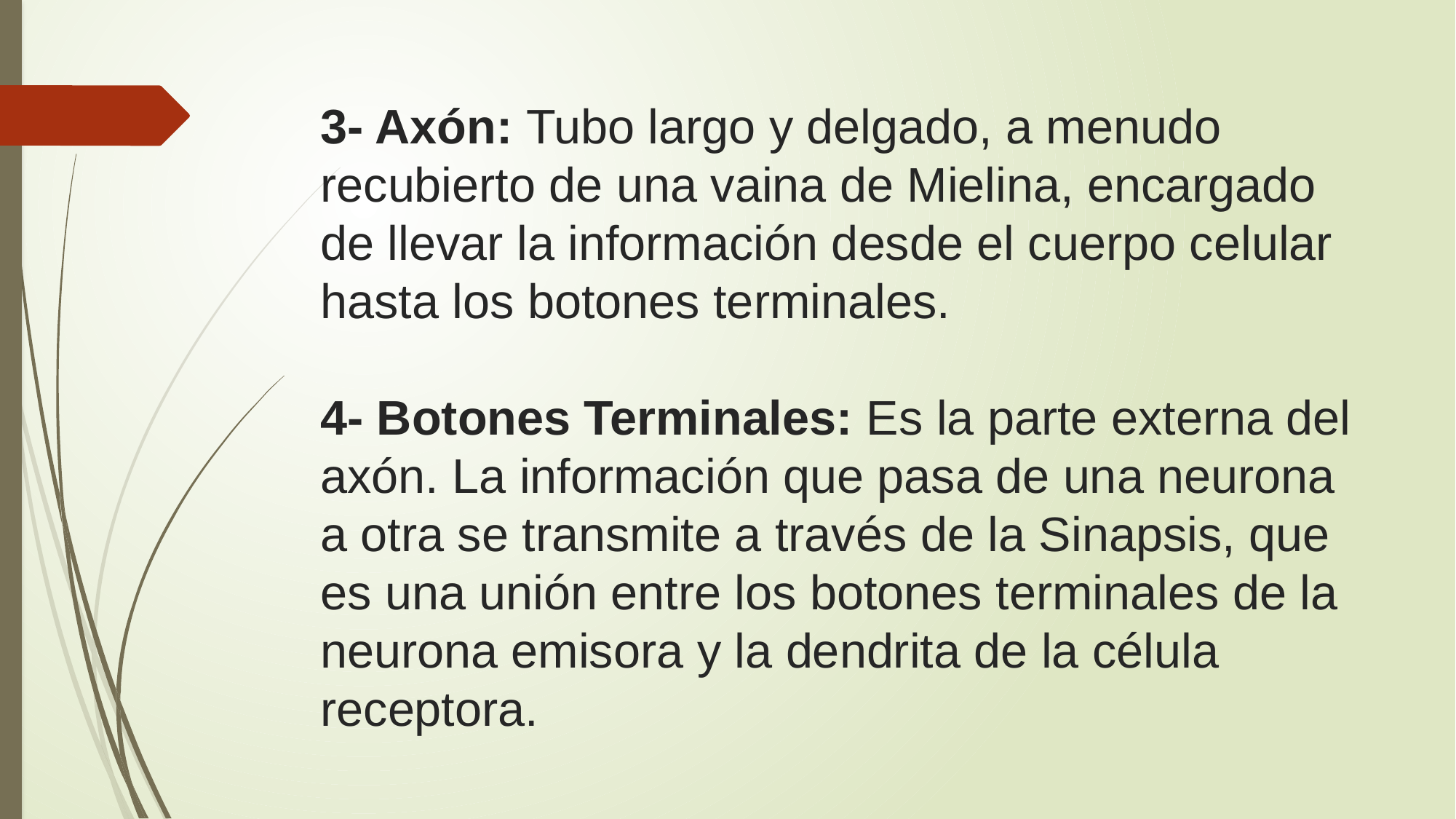

# 3- Axón: Tubo largo y delgado, a menudo recubierto de una vaina de Mielina, encargado de llevar la información desde el cuerpo celular hasta los botones terminales. 4- Botones Terminales: Es la parte externa del axón. La información que pasa de una neurona a otra se transmite a través de la Sinapsis, que es una unión entre los botones terminales de la neurona emisora y la dendrita de la célula receptora.